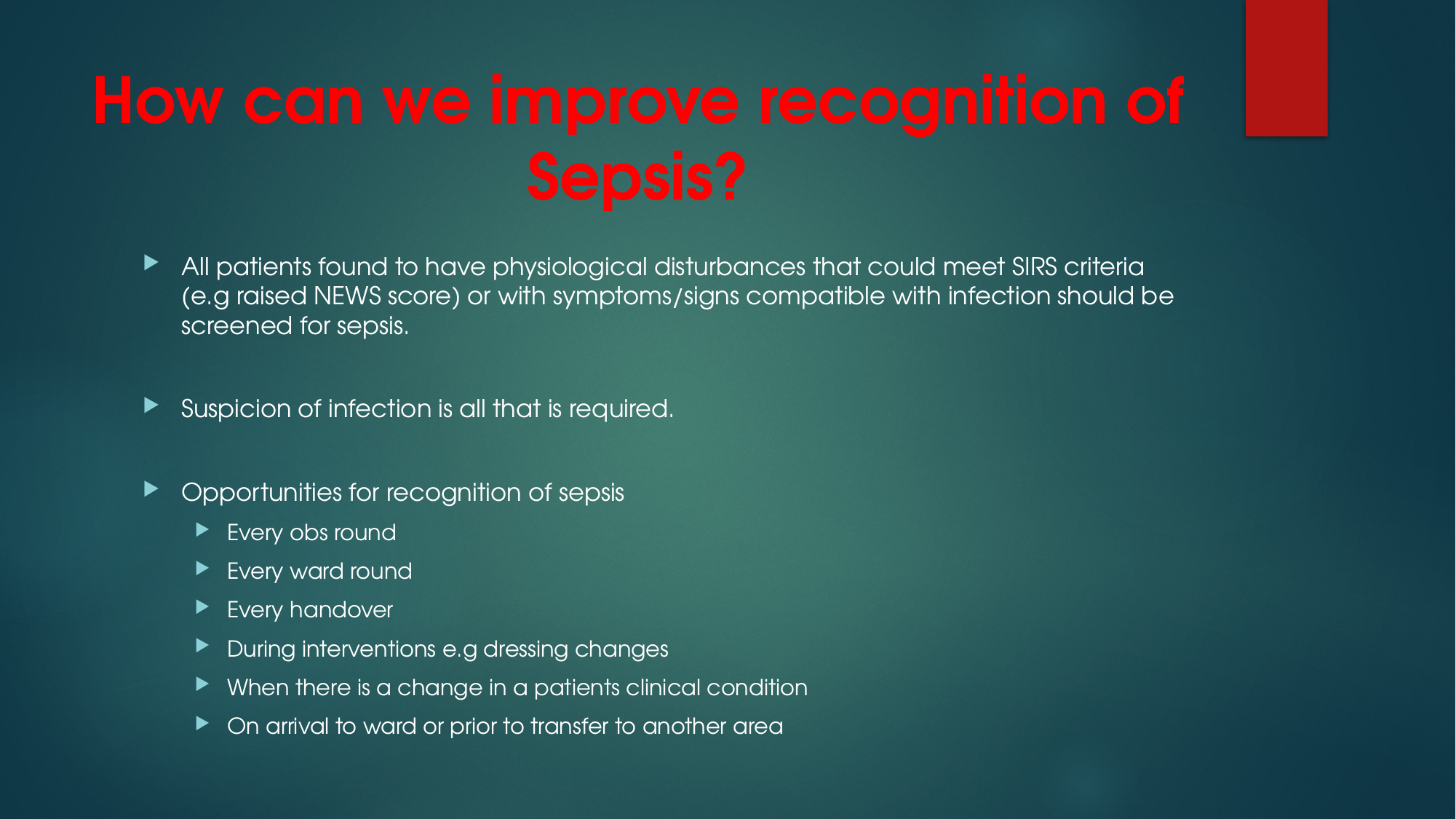

# How can we improve recognition of Sepsis?
All patients found to have physiological disturbances that could meet SIRS criteria (e.g raised NEWS score) or with symptoms/signs compatible with infection should be screened for sepsis.

Suspicion of infection is all that is required.

Opportunities for recognition of sepsis
Every obs round
Every ward round
Every handover
During interventions e.g dressing changes
When there is a change in a patients clinical condition
On arrival to ward or prior to transfer to another area